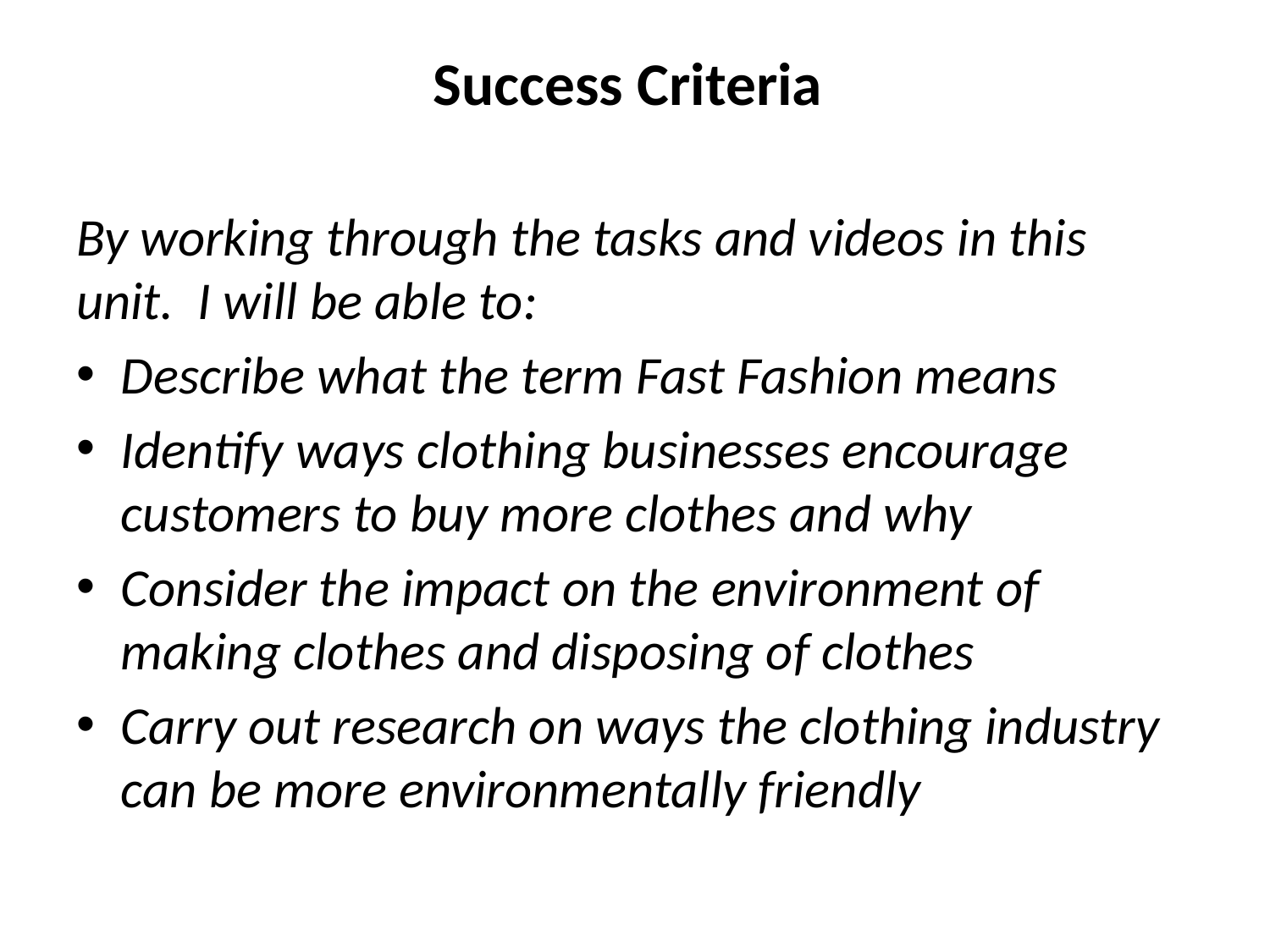

# Success Criteria
By working through the tasks and videos in this unit.  I will be able to:
Describe what the term Fast Fashion means
Identify ways clothing businesses encourage customers to buy more clothes and why
Consider the impact on the environment of making clothes and disposing of clothes
Carry out research on ways the clothing industry can be more environmentally friendly